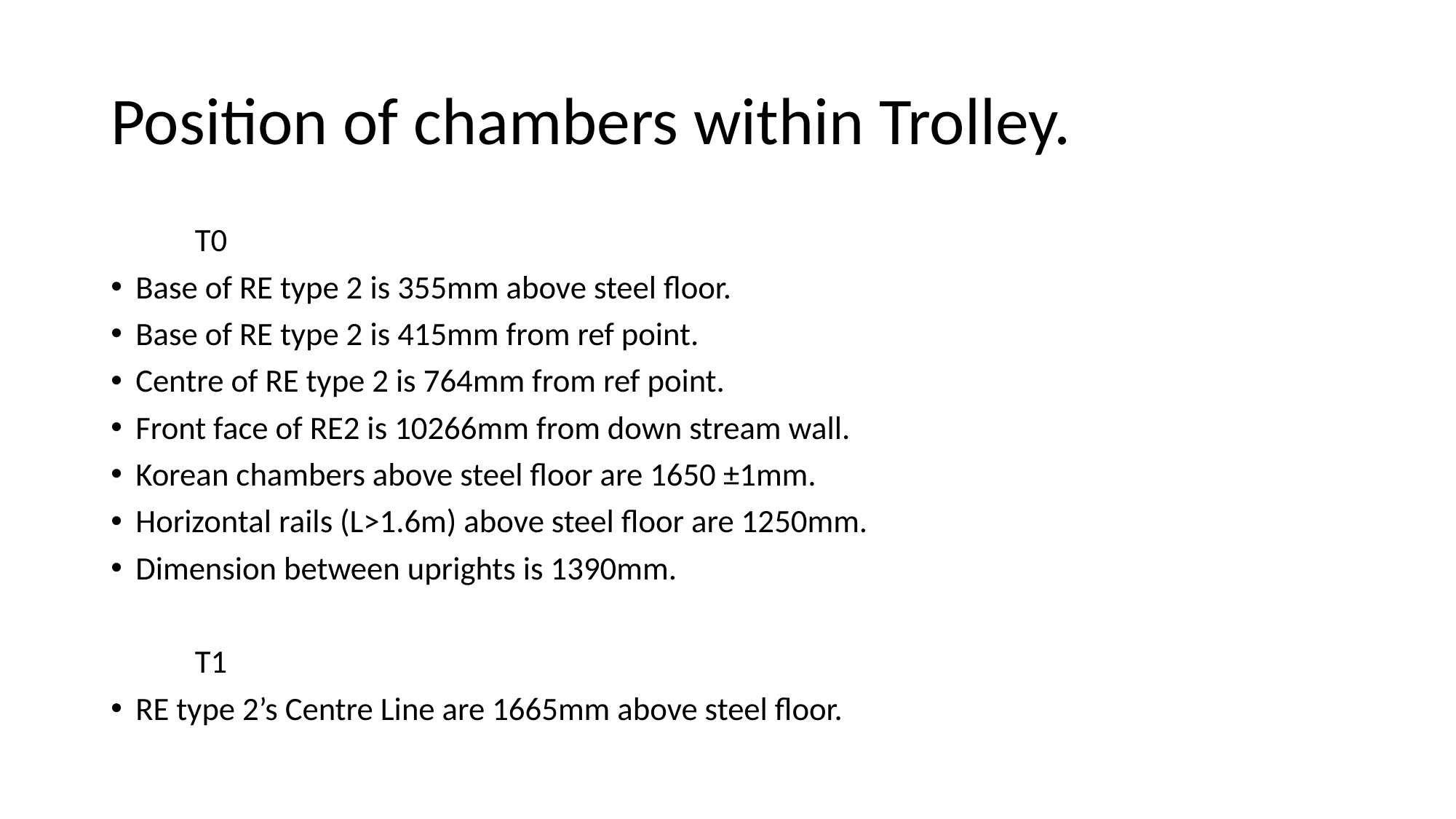

# Position of chambers within Trolley.
	T0
Base of RE type 2 is 355mm above steel floor.
Base of RE type 2 is 415mm from ref point.
Centre of RE type 2 is 764mm from ref point.
Front face of RE2 is 10266mm from down stream wall.
Korean chambers above steel floor are 1650 ±1mm.
Horizontal rails (L>1.6m) above steel floor are 1250mm.
Dimension between uprights is 1390mm.

	T1
RE type 2’s Centre Line are 1665mm above steel floor.